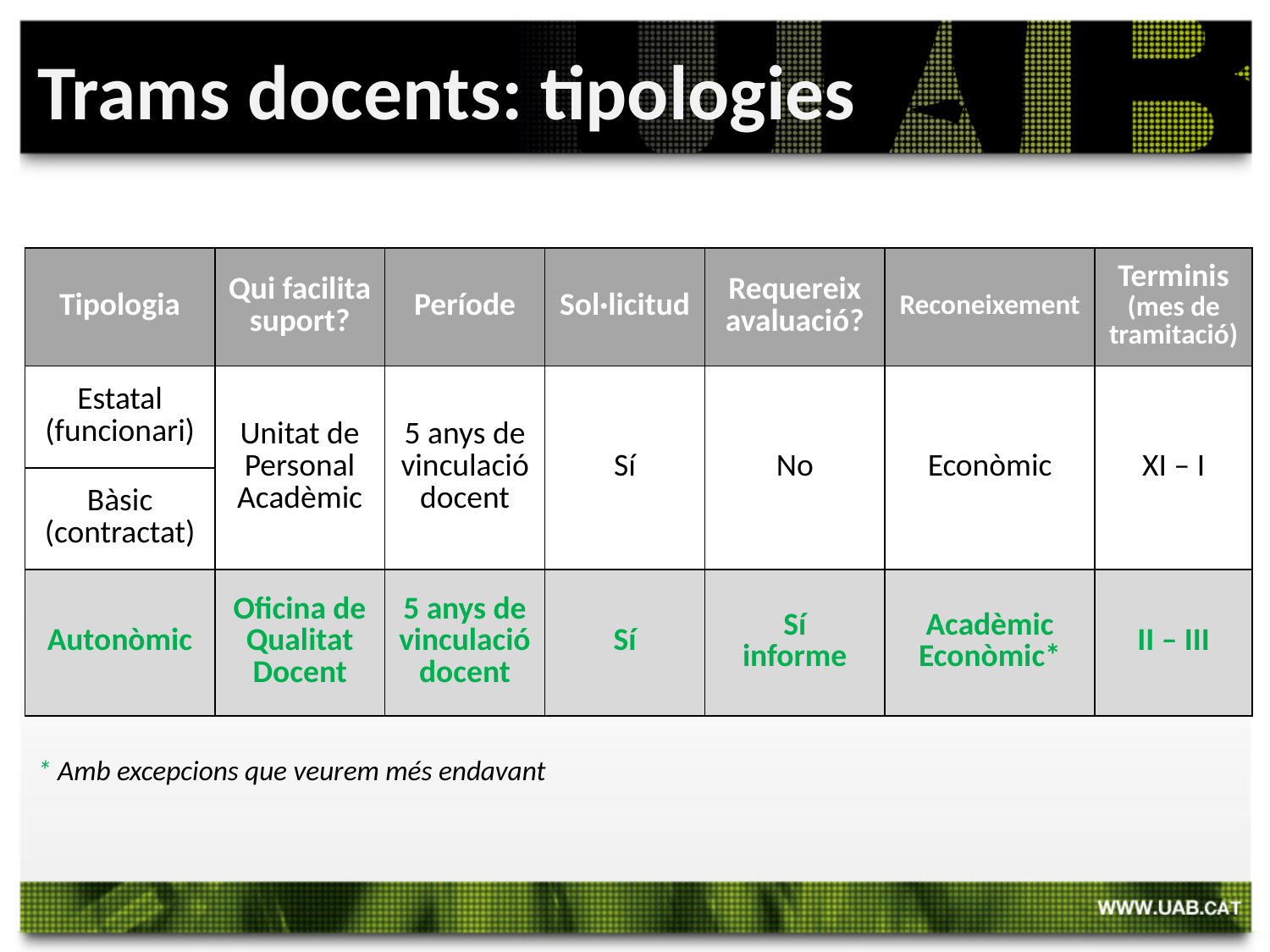

Trams docents: tipologies
| Tipologia | Qui facilita suport? | Període | Sol·licitud | Requereix avaluació? | Reconeixement | Terminis (mes de tramitació) |
| --- | --- | --- | --- | --- | --- | --- |
| Estatal (funcionari) | Unitat de Personal Acadèmic | 5 anys de vinculació docent | Sí | No | Econòmic | XI – I |
| Bàsic (contractat) |  | 5 anys de vinculació docent |  | Sí, sol·licitud | Econòmic | XI – I |
| Autonòmic | Oficina de Qualitat Docent | 5 anys de vinculació docent | Sí | Sí informe | Acadèmic Econòmic\* | II – III |
* Amb excepcions que veurem més endavant